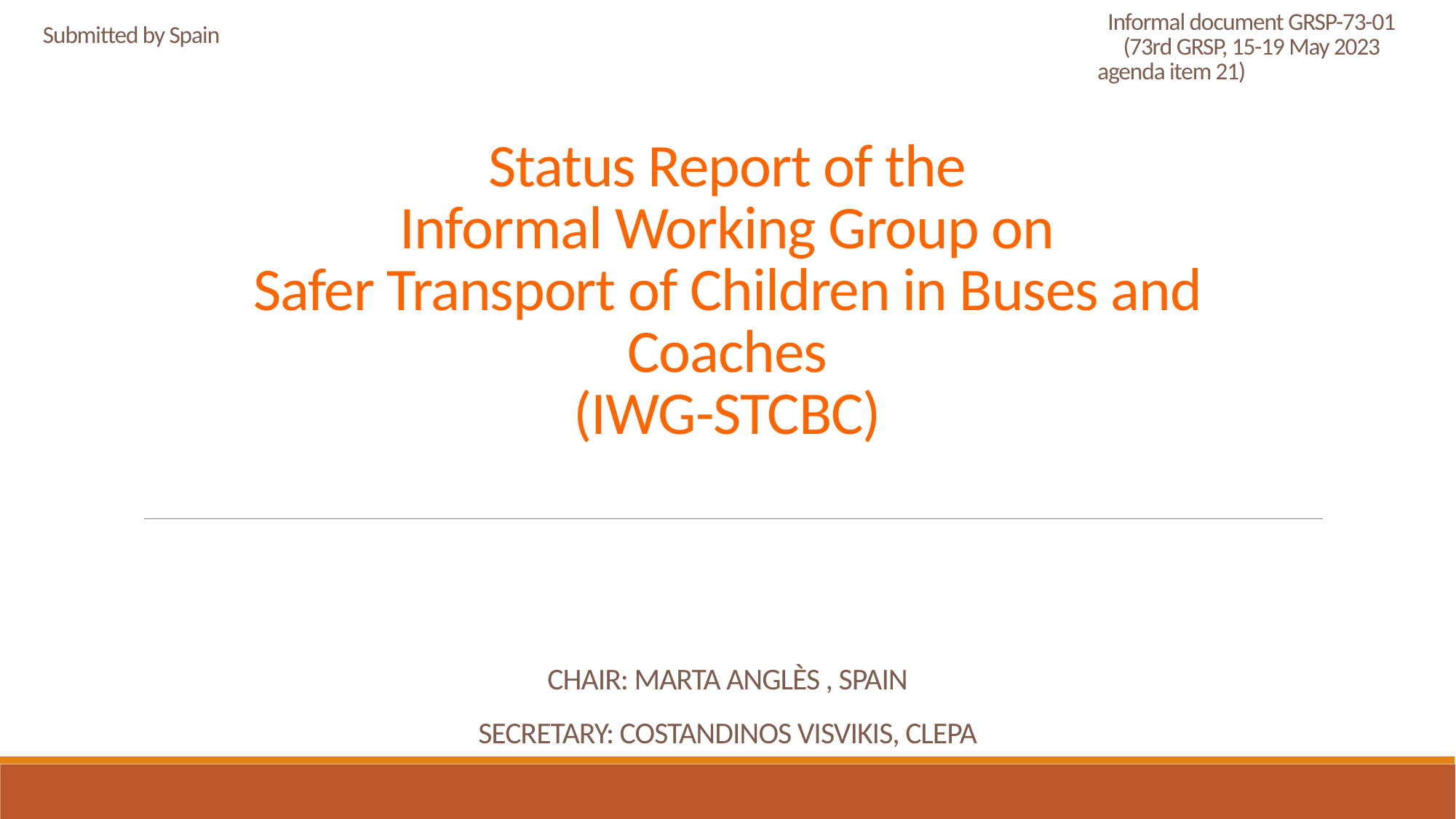

Informal document GRSP-73-01
(73rd GRSP, 15-19 May 2023
 agenda item 21)
Submitted by Spain
# Status Report of the Informal Working Group on Safer Transport of Children in Buses and Coaches (IWG-STCBC)
Chair: Marta Anglès , SPAIN
Secretary: Costandinos VISVIKIS, CLEPA